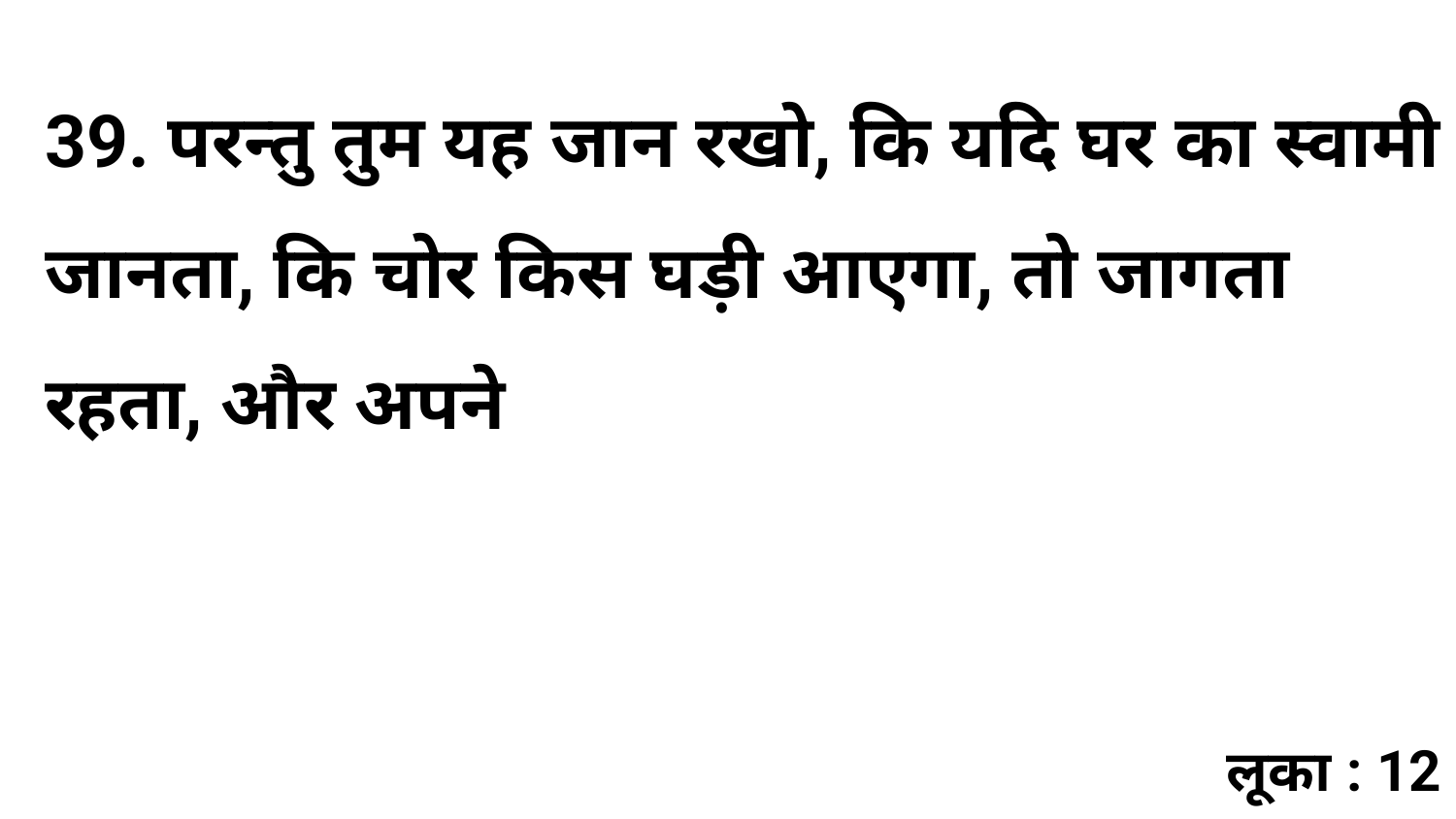

39. परन्तु तुम यह जान रखो, कि यदि घर का स्वामी जानता, कि चोर किस घड़ी आएगा, तो जागता रहता, और अपने
लूका : 12